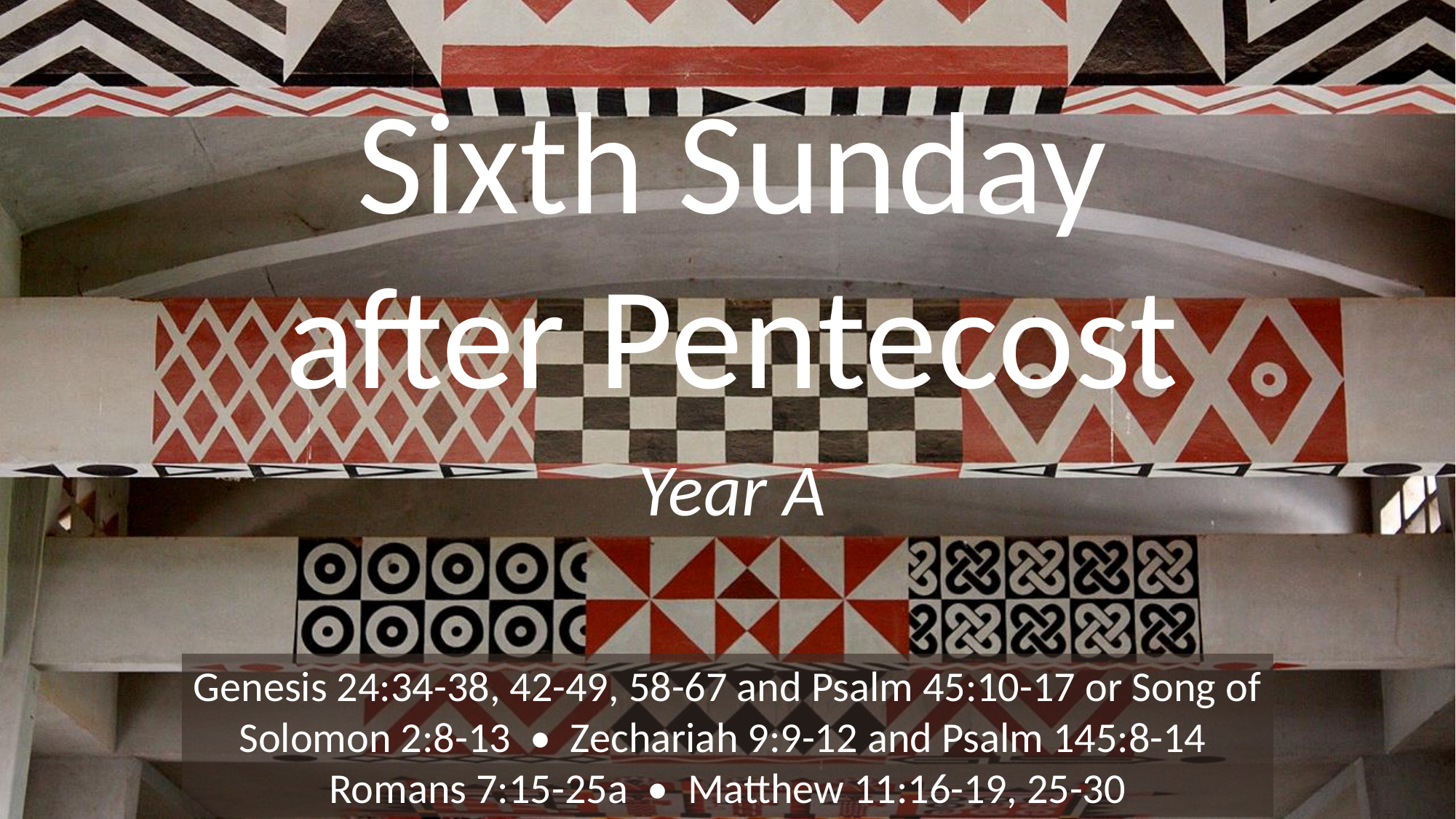

# Sixth Sunday after Pentecost
Year A
Genesis 24:34-38, 42-49, 58-67 and Psalm 45:10-17 or Song of Solomon 2:8-13  •  Zechariah 9:9-12 and Psalm 145:8-14  Romans 7:15-25a  •  Matthew 11:16-19, 25-30